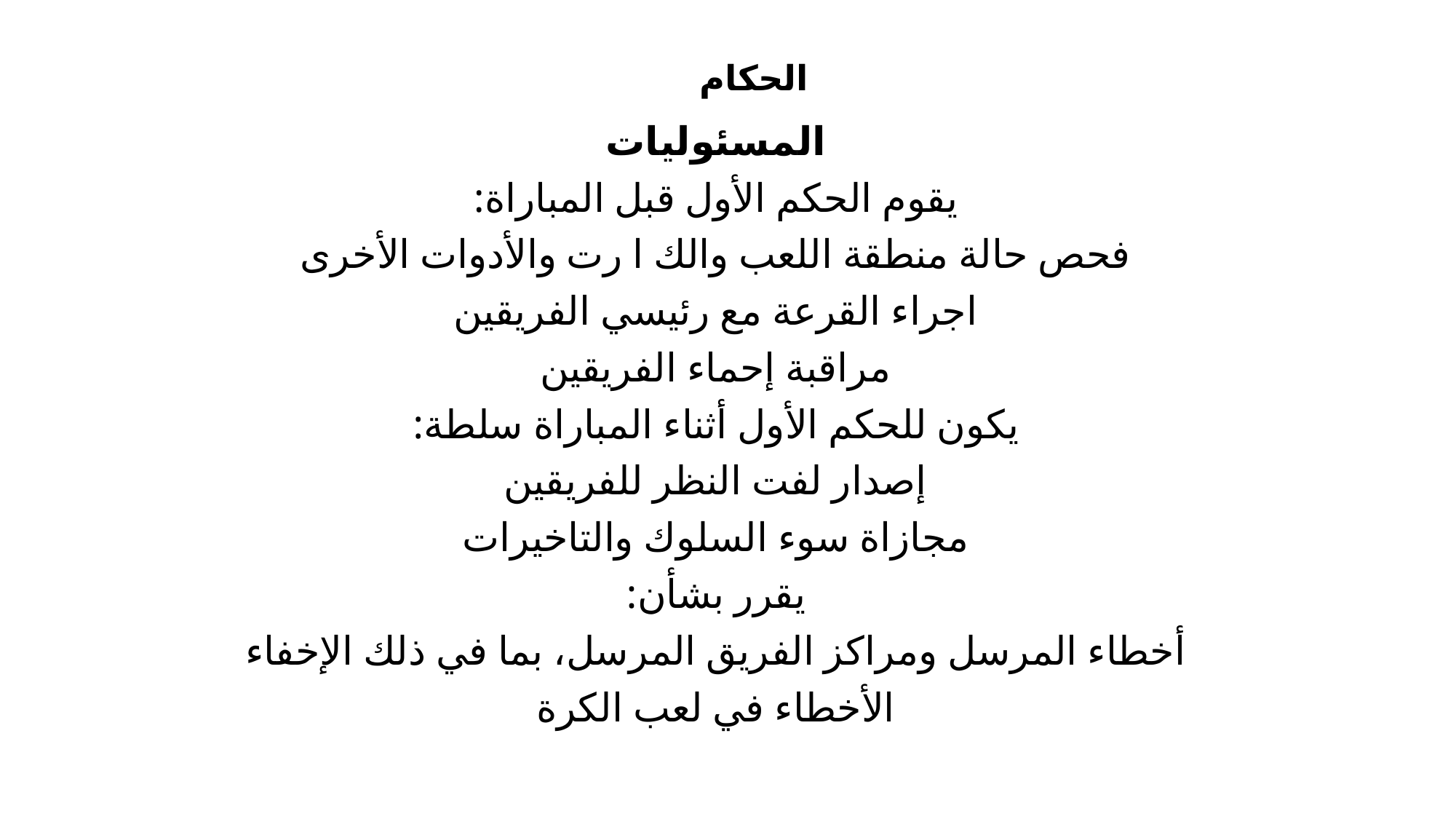

# الحكام
المسئوليات
يقوم الحكم الأول قبل المباراة:
فحص حالة منطقة اللعب والك ا رت والأدوات الأخرى
اجراء القرعة مع رئيسي الفريقين
مراقبة إحماء الفريقين
يكون للحكم الأول أثناء المباراة سلطة:
إصدار لفت النظر للفريقين
مجازاة سوء السلوك والتاخيرات
يقرر بشأن:
أخطاء المرسل ومراكز الفريق المرسل، بما في ذلك الإخفاء
الأخطاء في لعب الكرة